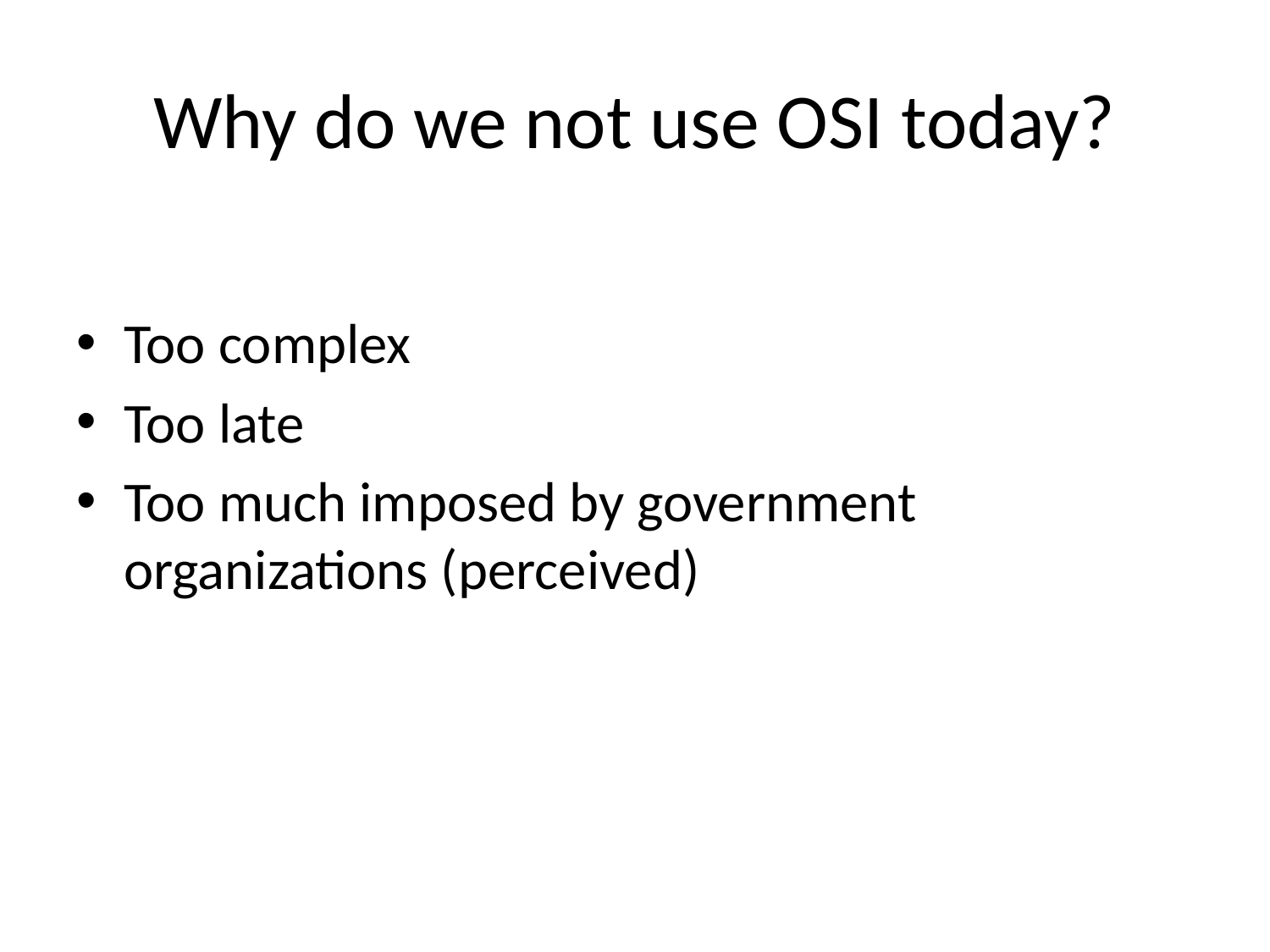

# Why do we not use OSI today?

Too complex
Too late
Too much imposed by government organizations (perceived)